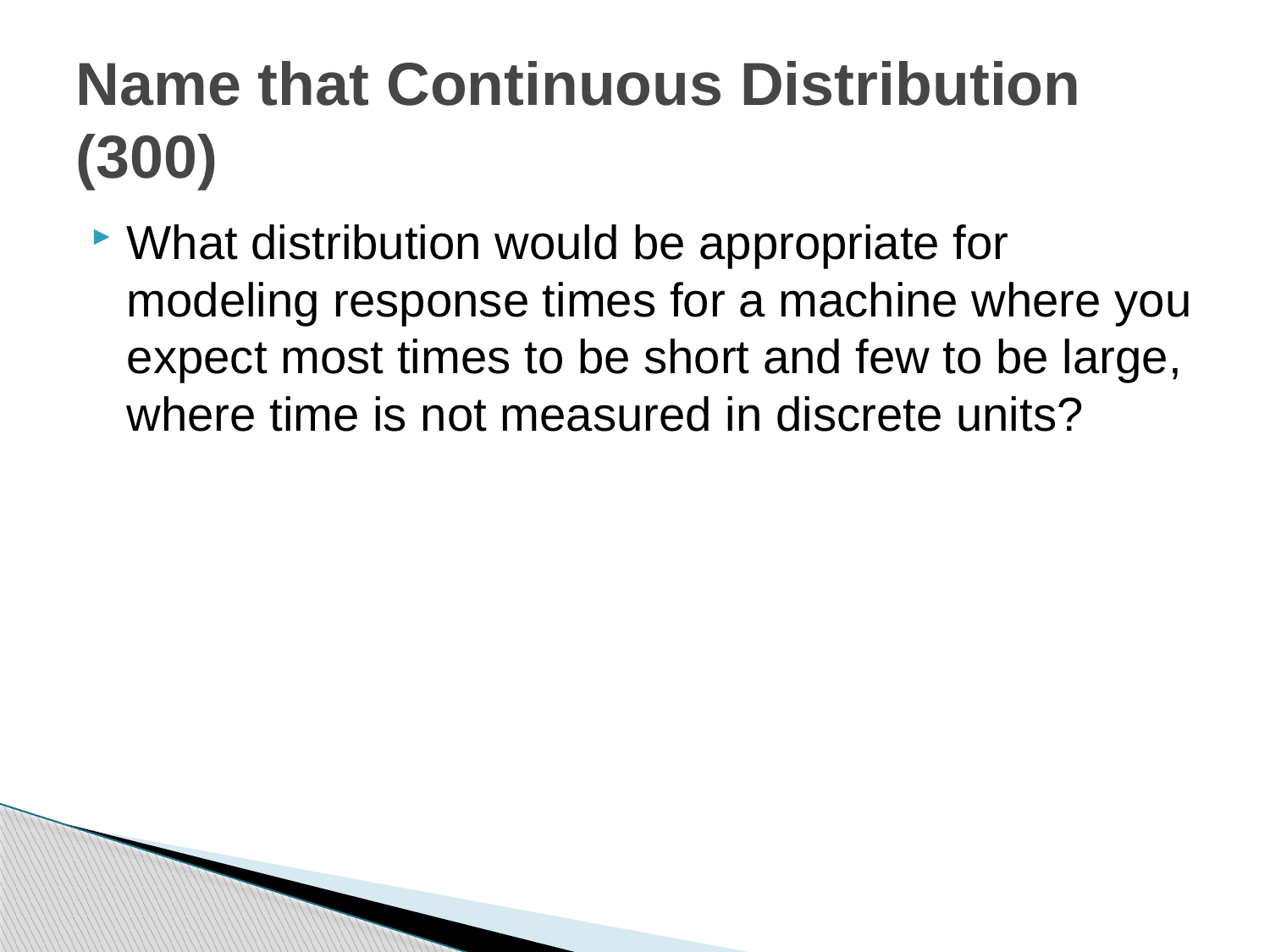

# Name that Continuous Distribution (300)
What distribution would be appropriate for modeling response times for a machine where you expect most times to be short and few to be large, where time is not measured in discrete units?